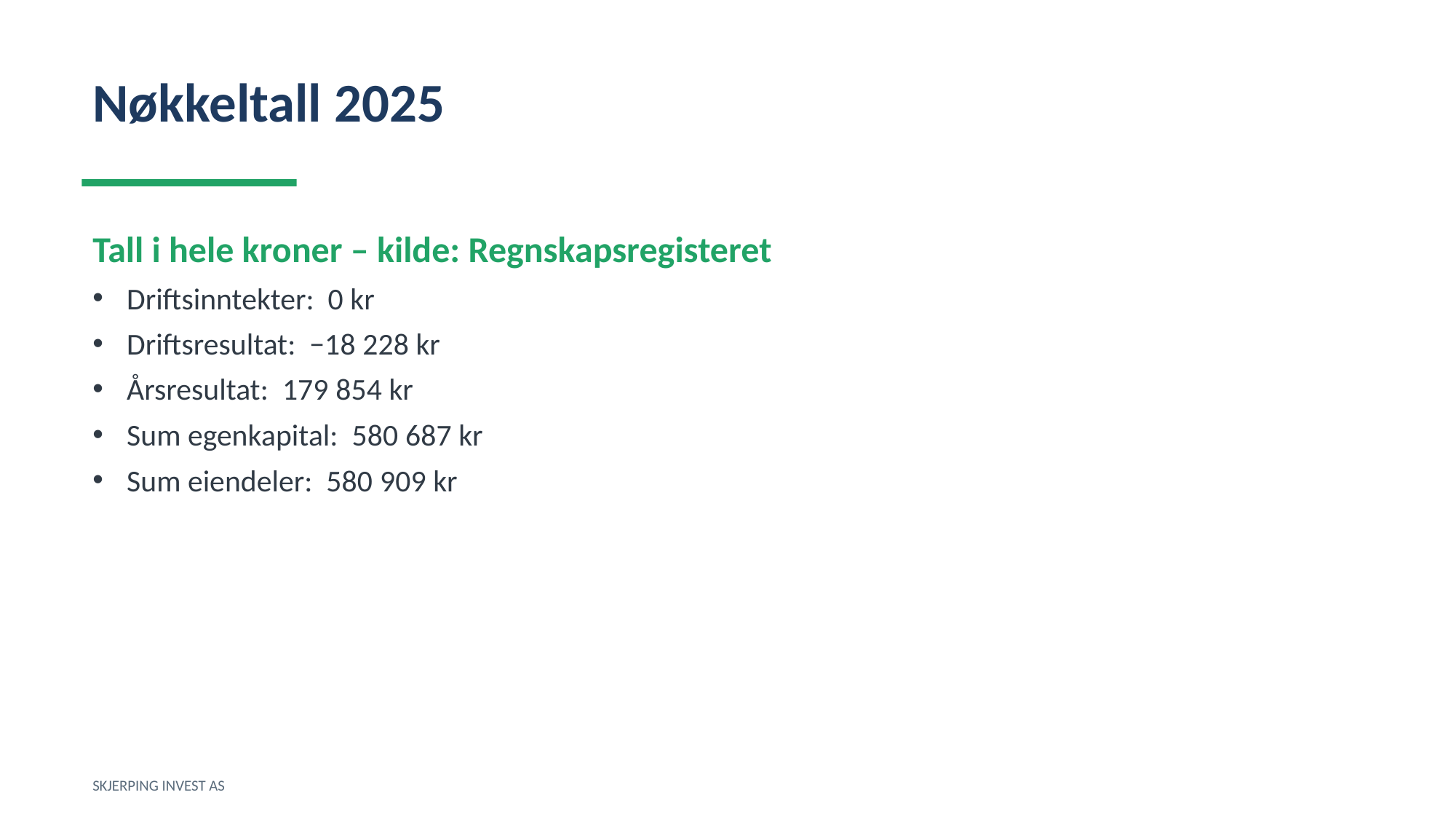

Nøkkeltall 2025

Tall i hele kroner – kilde: Regnskapsregisteret
Driftsinntekter:  0 kr
Driftsresultat:  −18 228 kr
Årsresultat:  179 854 kr
Sum egenkapital:  580 687 kr
Sum eiendeler:  580 909 kr
SKJERPING INVEST AS